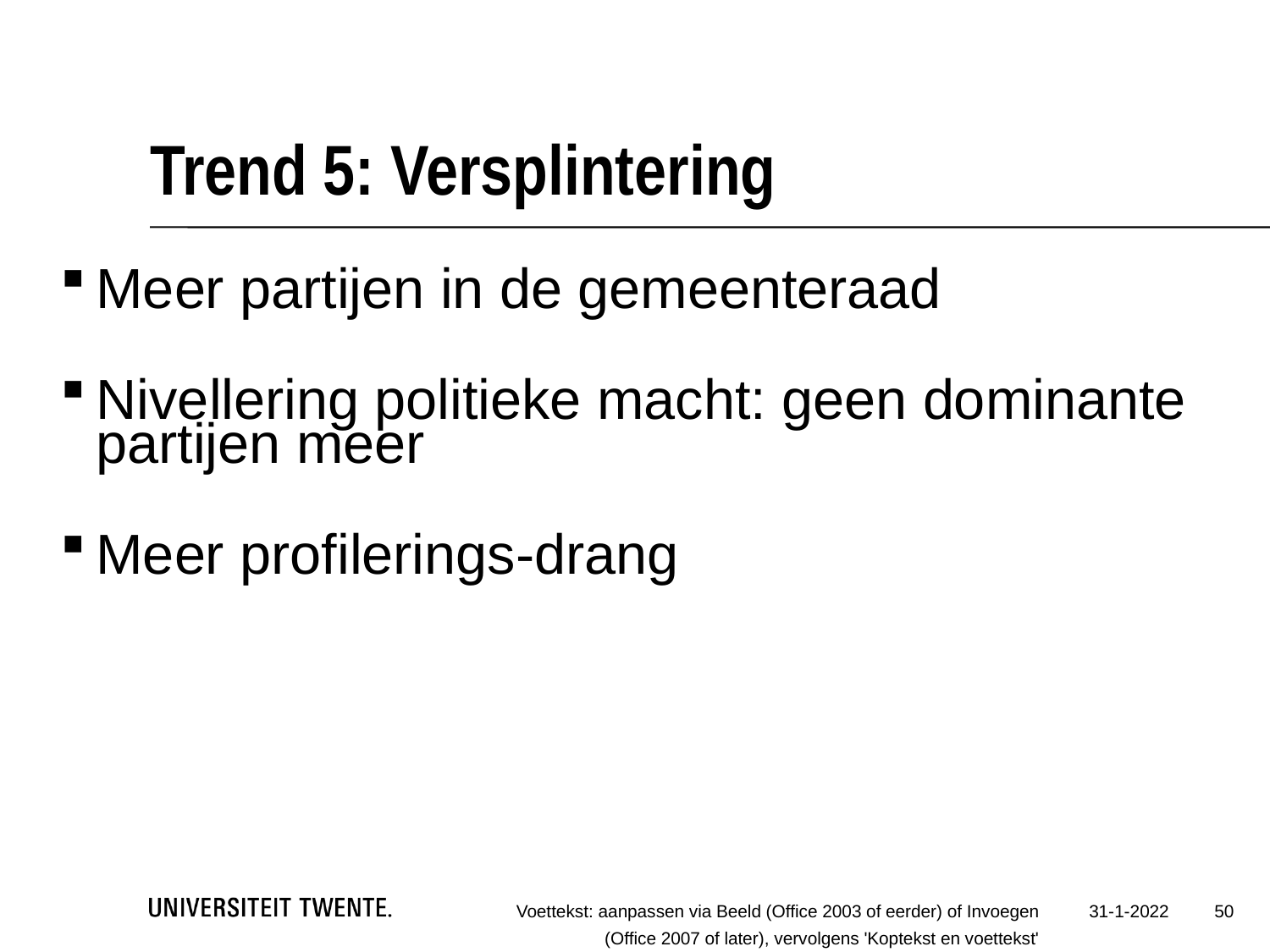

# Trend 5: Versplintering
Meer partijen in de gemeenteraad

Nivellering politieke macht: geen dominante partijen meer

Meer profilerings-drang
50
Voettekst: aanpassen via Beeld (Office 2003 of eerder) of Invoegen (Office 2007 of later), vervolgens 'Koptekst en voettekst'
31-1-2022